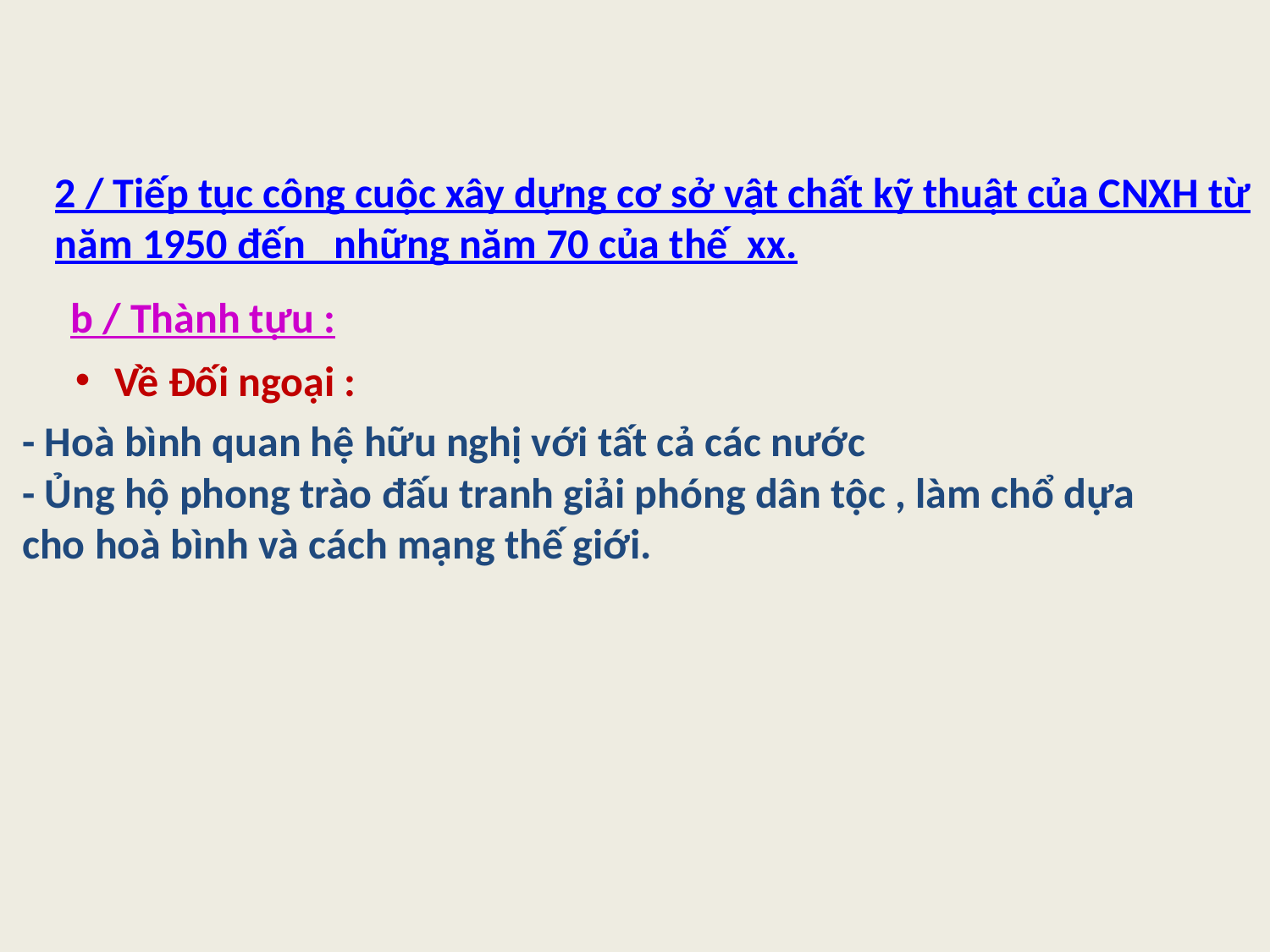

2 / Tiếp tục công cuộc xây dựng cơ sở vật chất kỹ thuật của CNXH từ năm 1950 đến   những năm 70 của thế  xx.
b / Thành tựu :
Về Đối ngoại :
- Hoà bình quan hệ hữu nghị với tất cả các nước
- Ủng hộ phong trào đấu tranh giải phóng dân tộc , làm chổ dựa cho hoà bình và cách mạng thế giới.